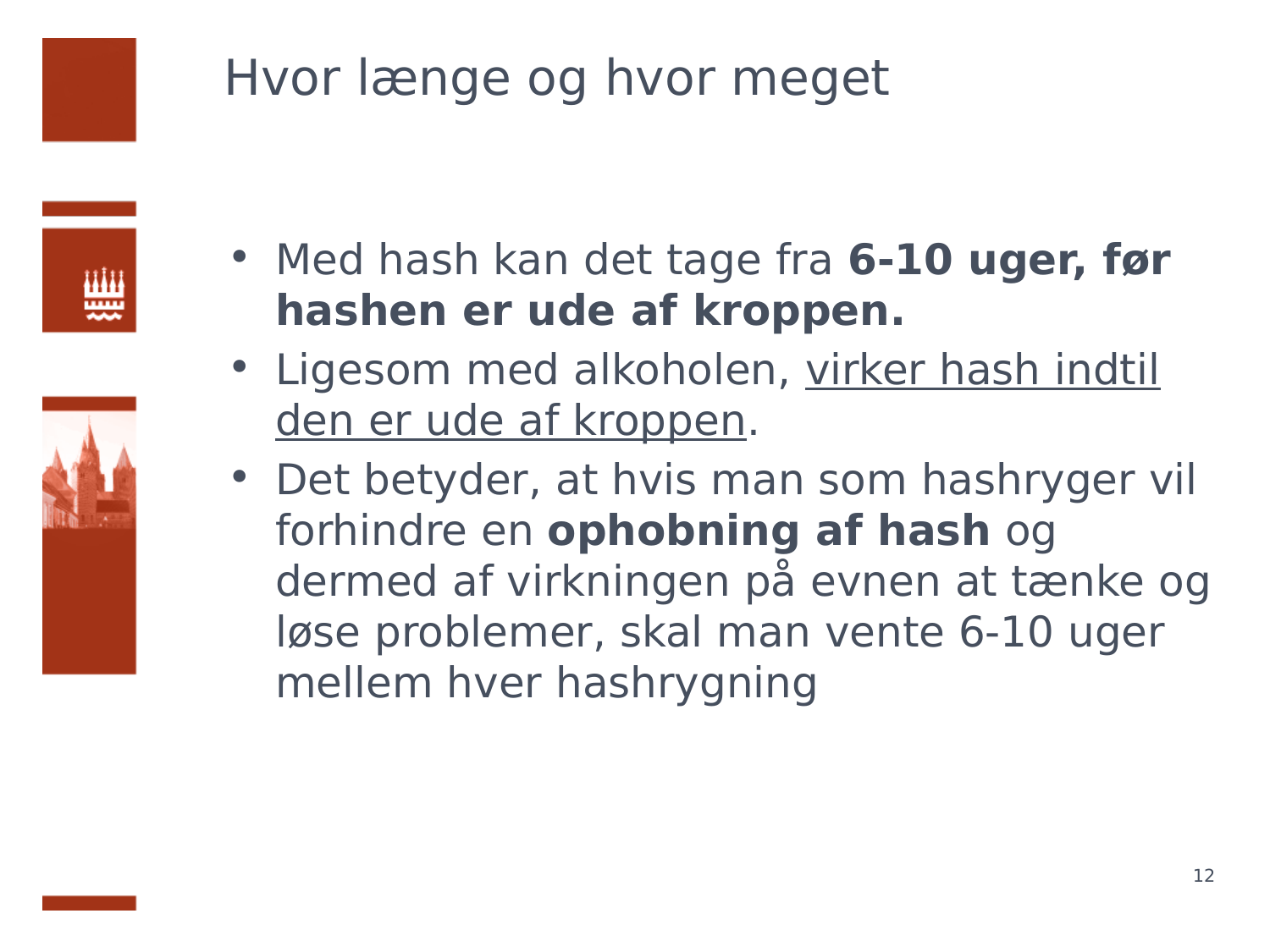

# Hvor længe og hvor meget
Med hash kan det tage fra 6-10 uger, før hashen er ude af kroppen.
Ligesom med alkoholen, virker hash indtil den er ude af kroppen.
Det betyder, at hvis man som hashryger vil forhindre en ophobning af hash og dermed af virkningen på evnen at tænke og løse problemer, skal man vente 6-10 uger mellem hver hashrygning
12